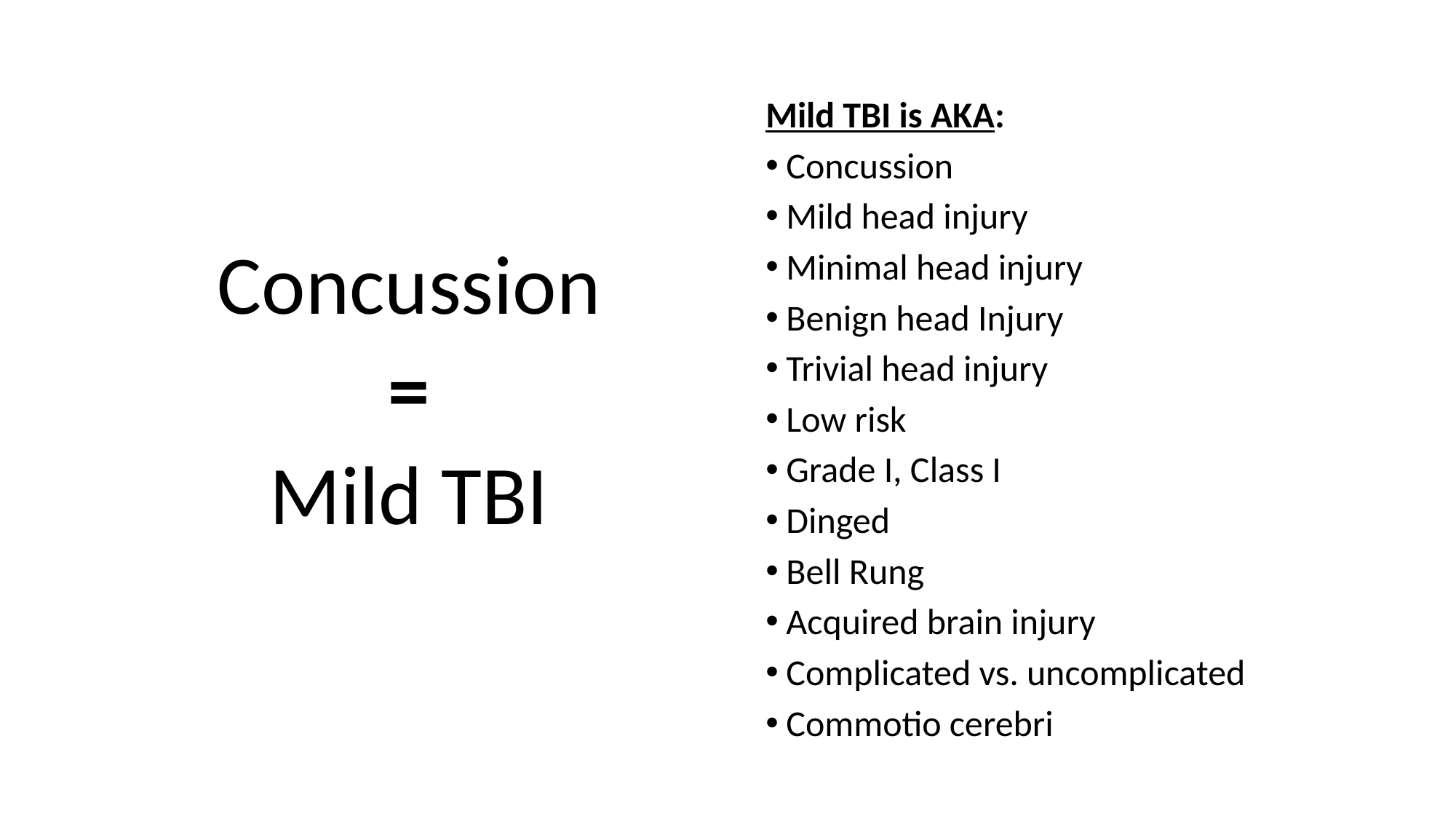

Mild TBI is AKA:
Concussion
Mild head injury
Minimal head injury
Benign head Injury
Trivial head injury
Low risk
Grade I, Class I
Dinged
Bell Rung
Acquired brain injury
Complicated vs. uncomplicated
Commotio cerebri

Concussion
=
Mild TBI